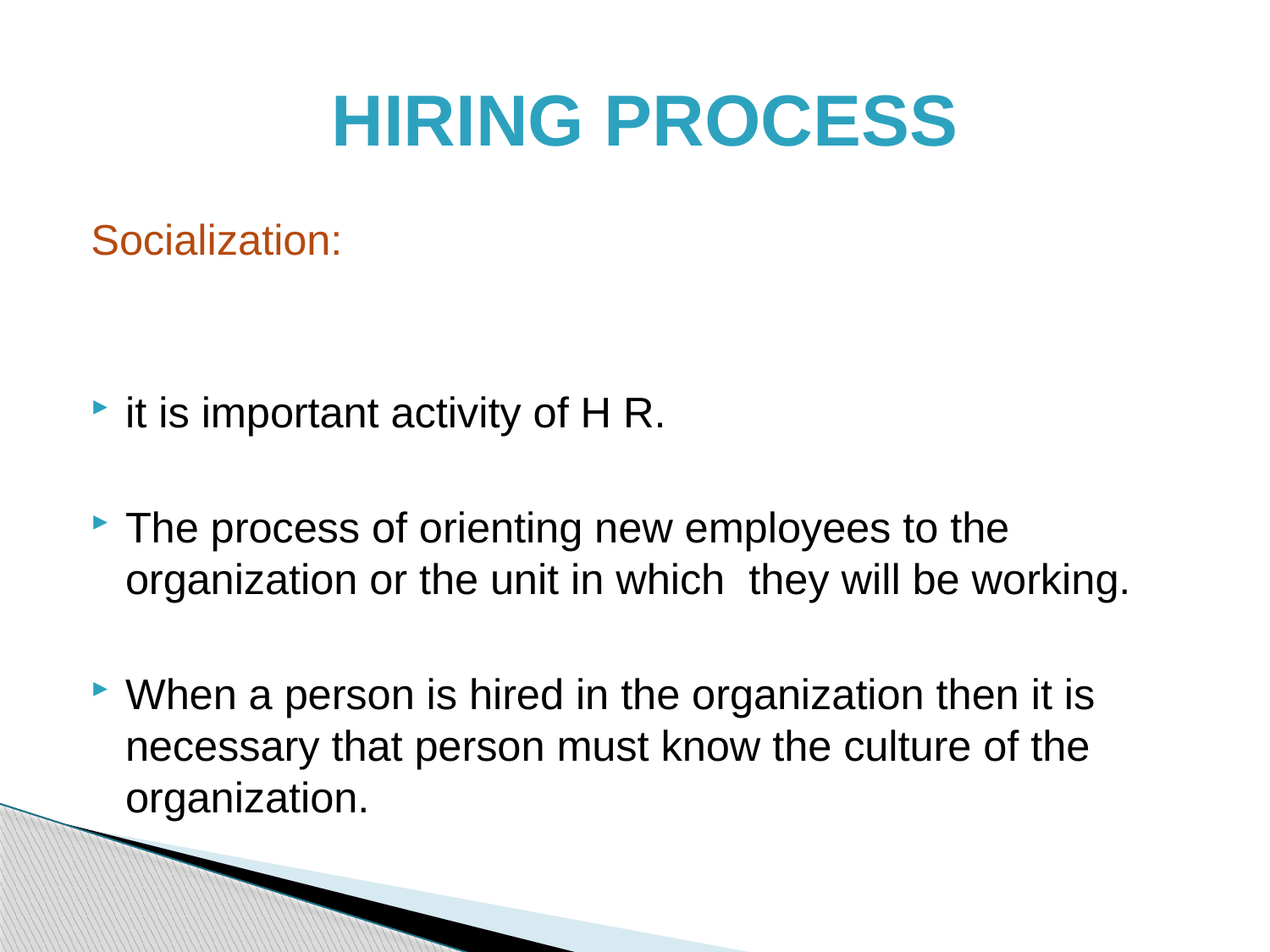

# HIRING PROCESS
Socialization:

it is important activity of H R.

The process of orienting new employees to the organization or the unit in which  they will be working.

When a person is hired in the organization then it is necessary that person must know the culture of the organization.